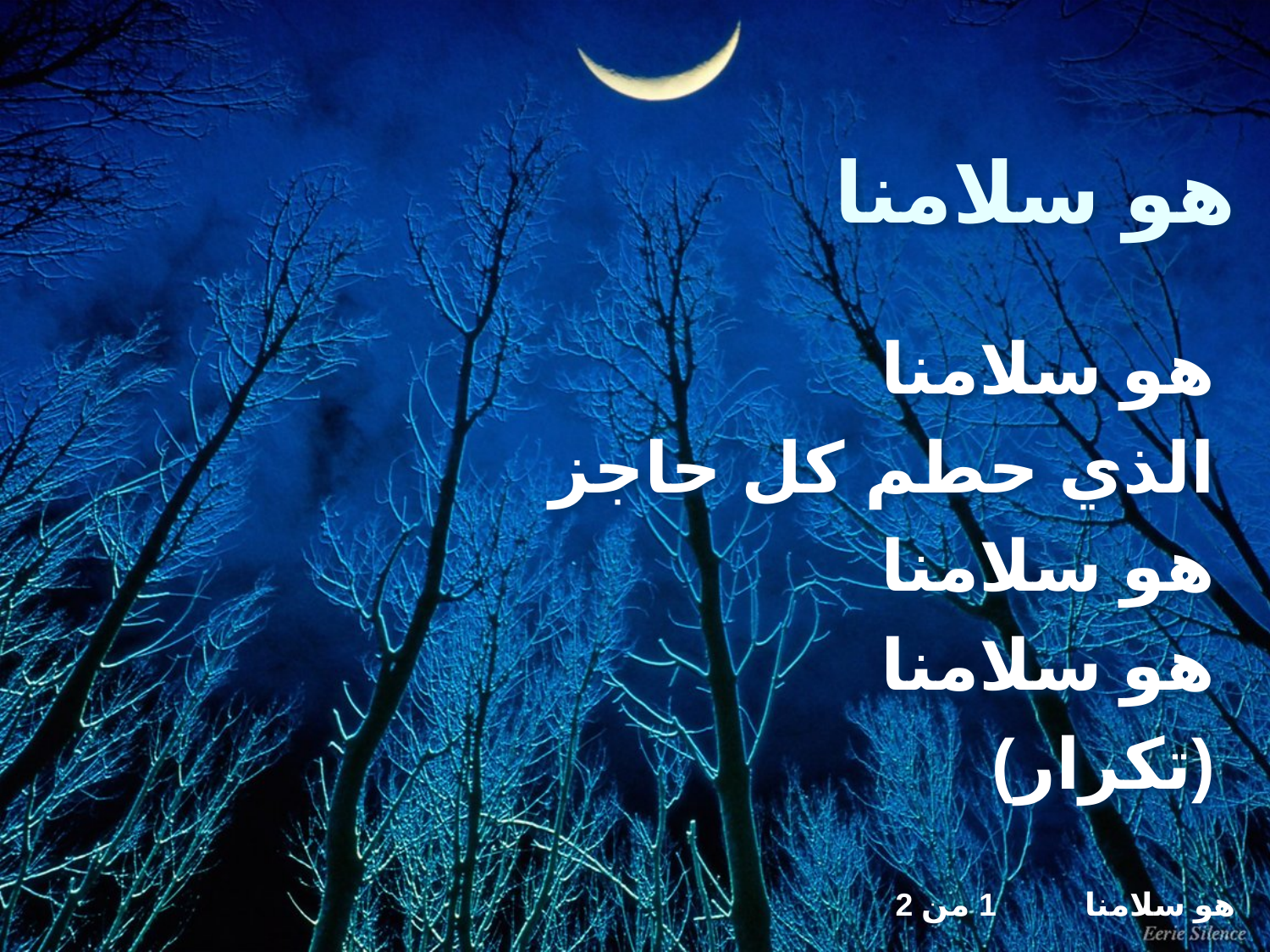

# هو سلامنا
هو سلامنا
الذي حطم كل حاجز
هو سلامنا
هو سلامنا
(تكرار)
هو سلامنا          1 من 2